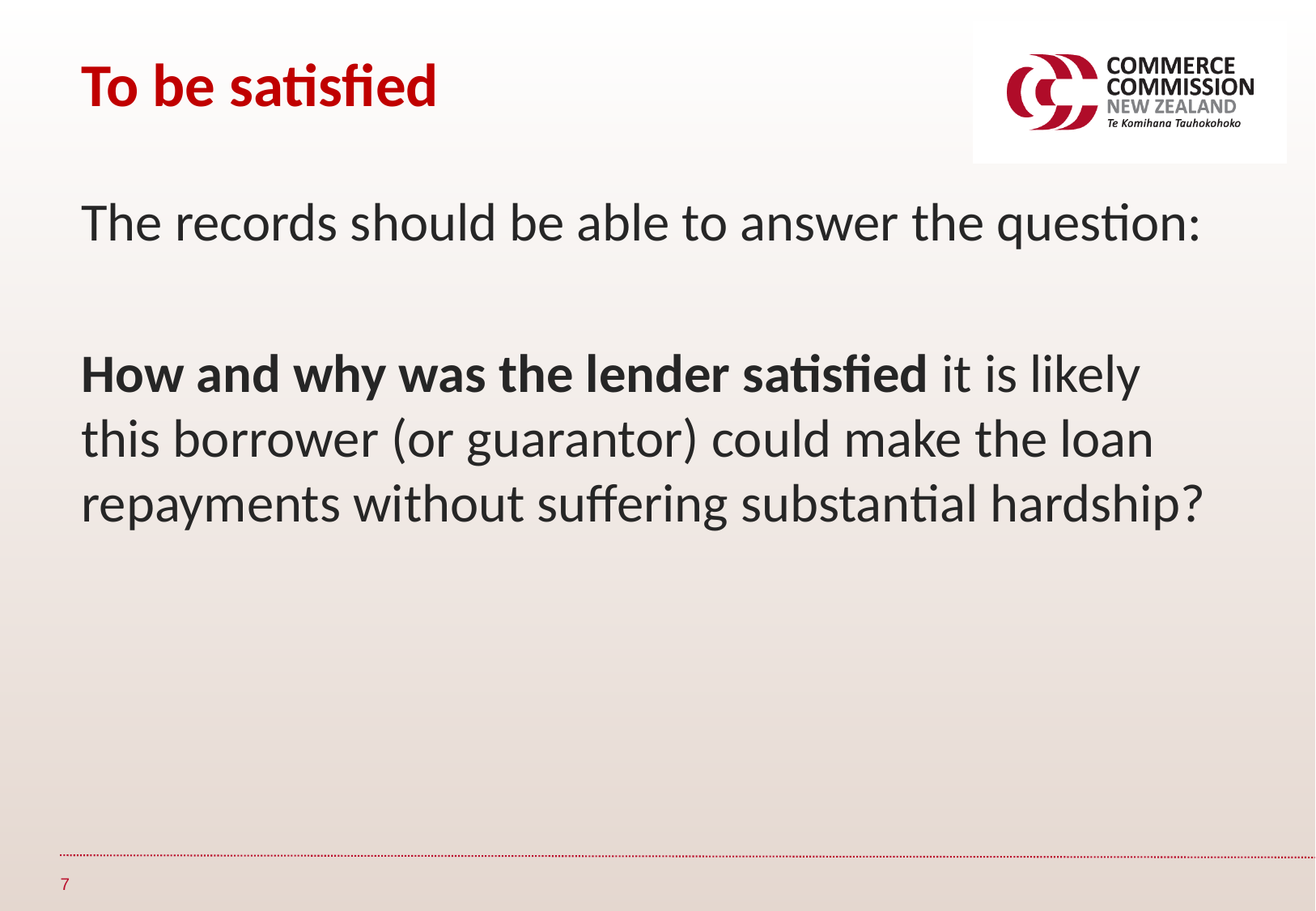

To be satisfied
The records should be able to answer the question:

How and why was the lender satisfied it is likely this borrower (or guarantor) could make the loan repayments without suffering substantial hardship?

7